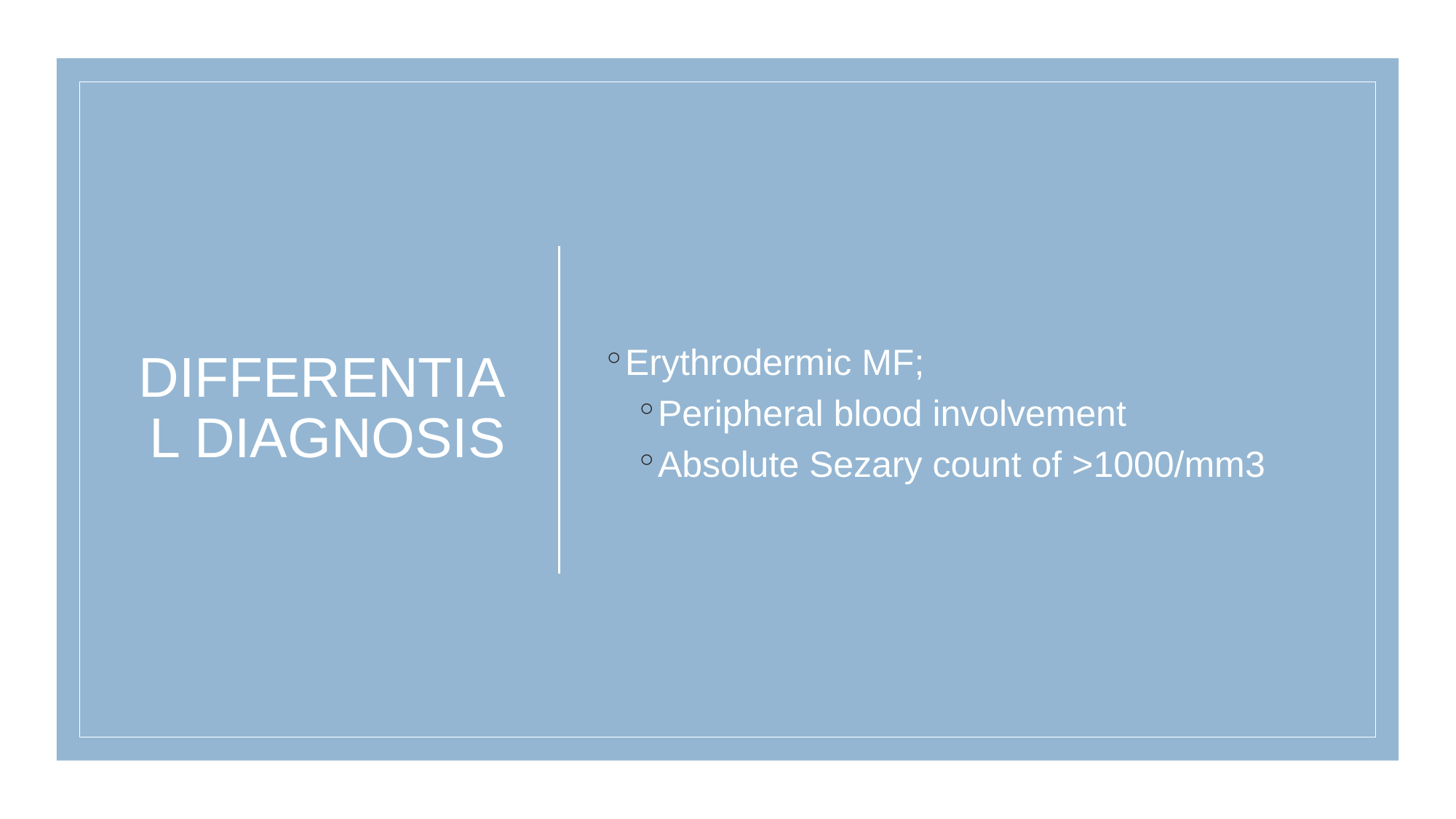

# DIFFERENTIAL DIAGNOSIS
Erythrodermic MF;
Peripheral blood involvement
Absolute Sezary count of >1000/mm3